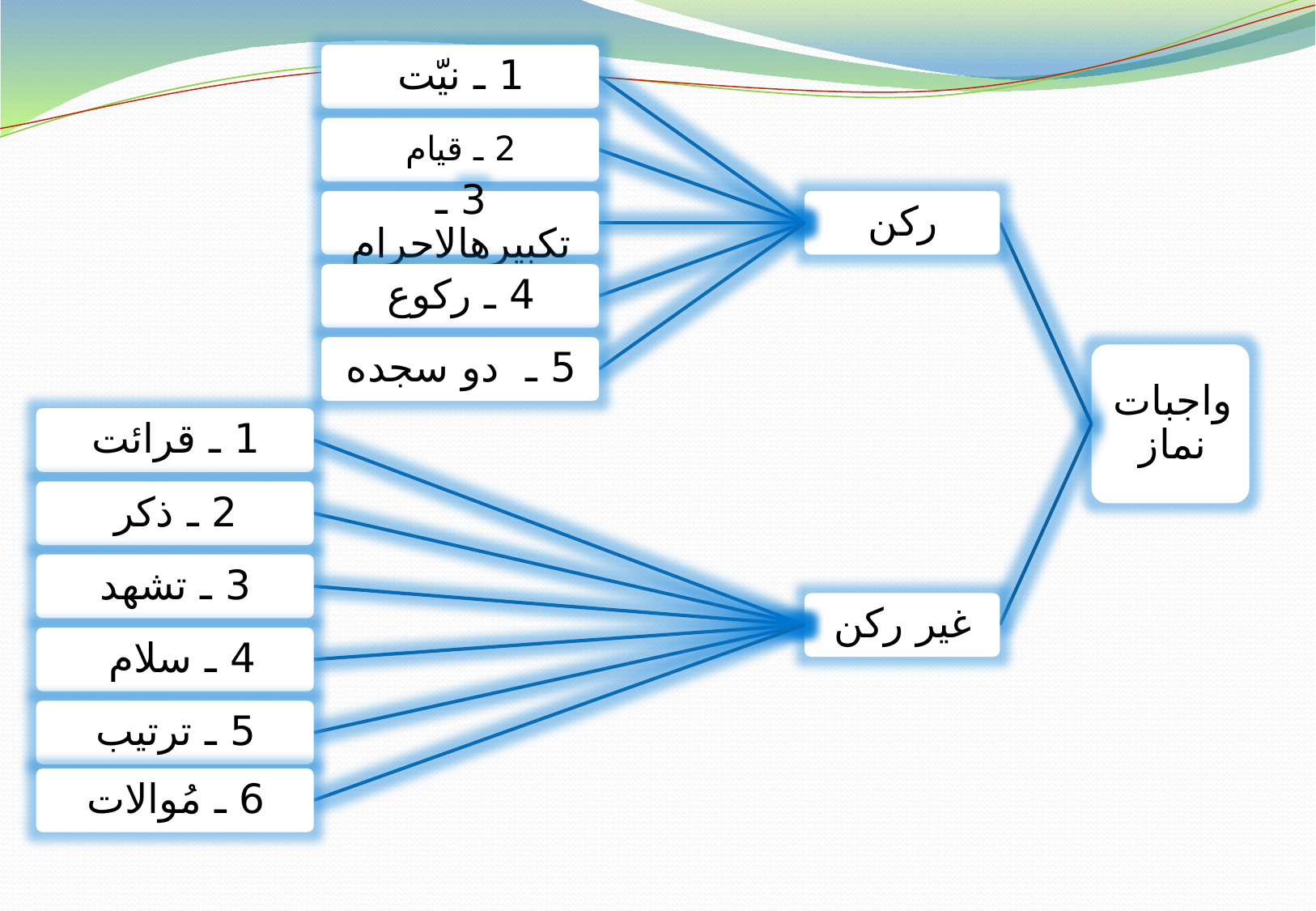

واجبات نماز

رکن

1 ـ نيّت

2 ـ قيام

3 ـ تكبيره‏الاحرام

4 ـ ركوع

5 ـ  دو سجده

غیر رکن

1 ـ قرائت

2 ـ ذكر

3 ـ تشهد

4 ـ سلام

5 ـ ترتيب

6 ـ مُوالات